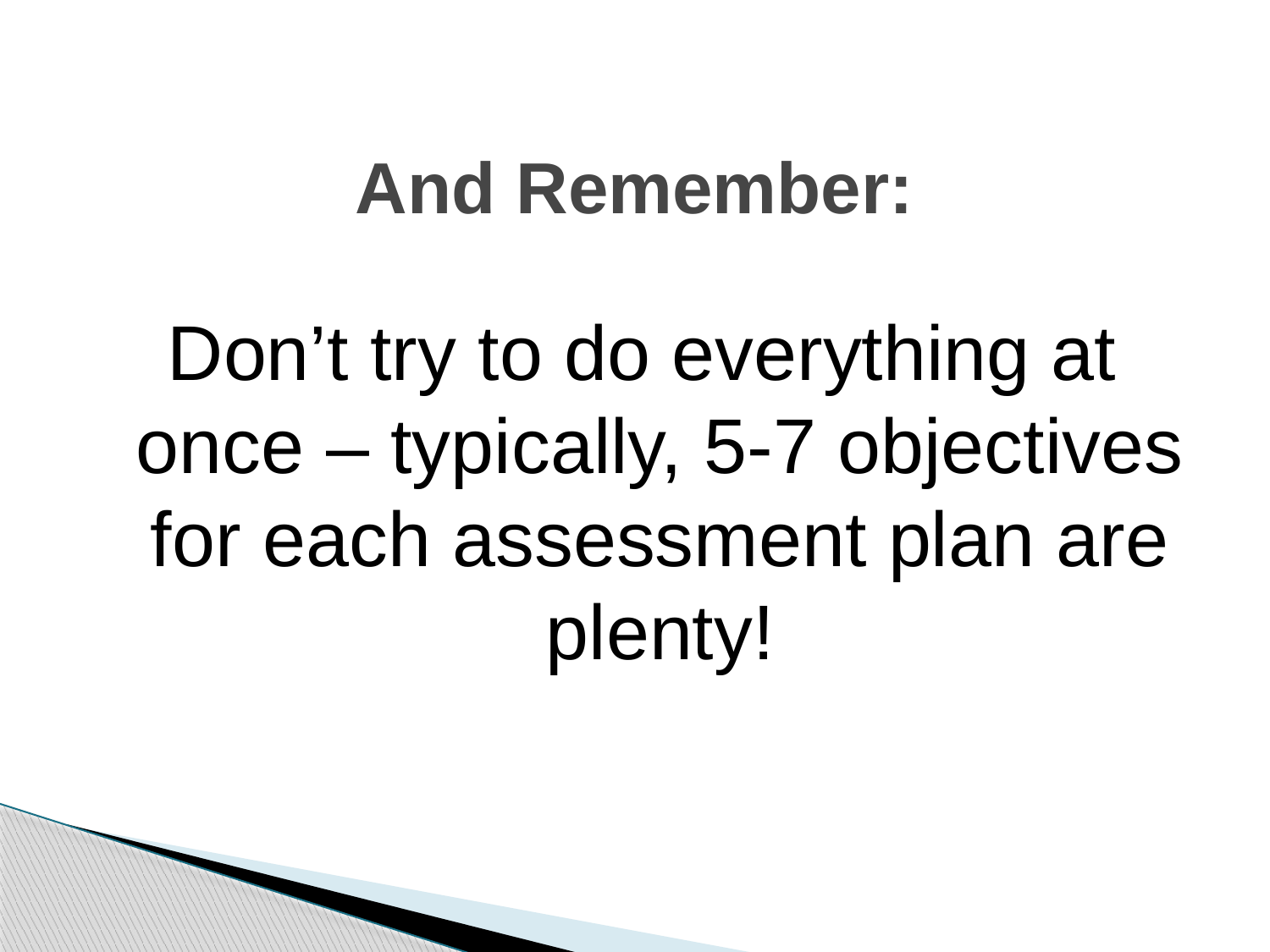

# And Remember:
Don’t try to do everything at once – typically, 5-7 objectives for each assessment plan are plenty!